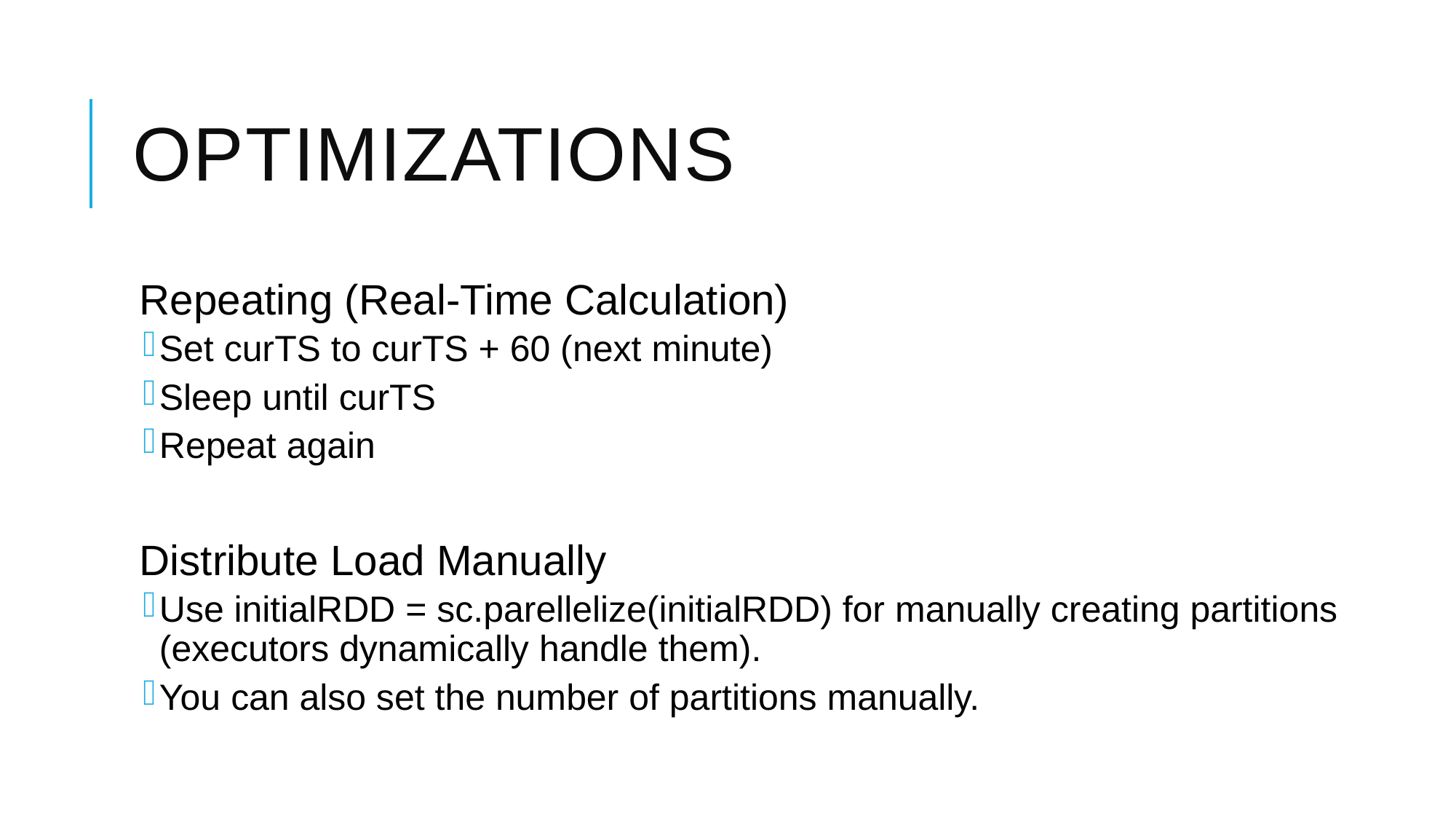

# OPtimizations
Repeating (Real-Time Calculation)
Set curTS to curTS + 60 (next minute)
Sleep until curTS
Repeat again

Distribute Load Manually
Use initialRDD = sc.parellelize(initialRDD) for manually creating partitions (executors dynamically handle them).
You can also set the number of partitions manually.